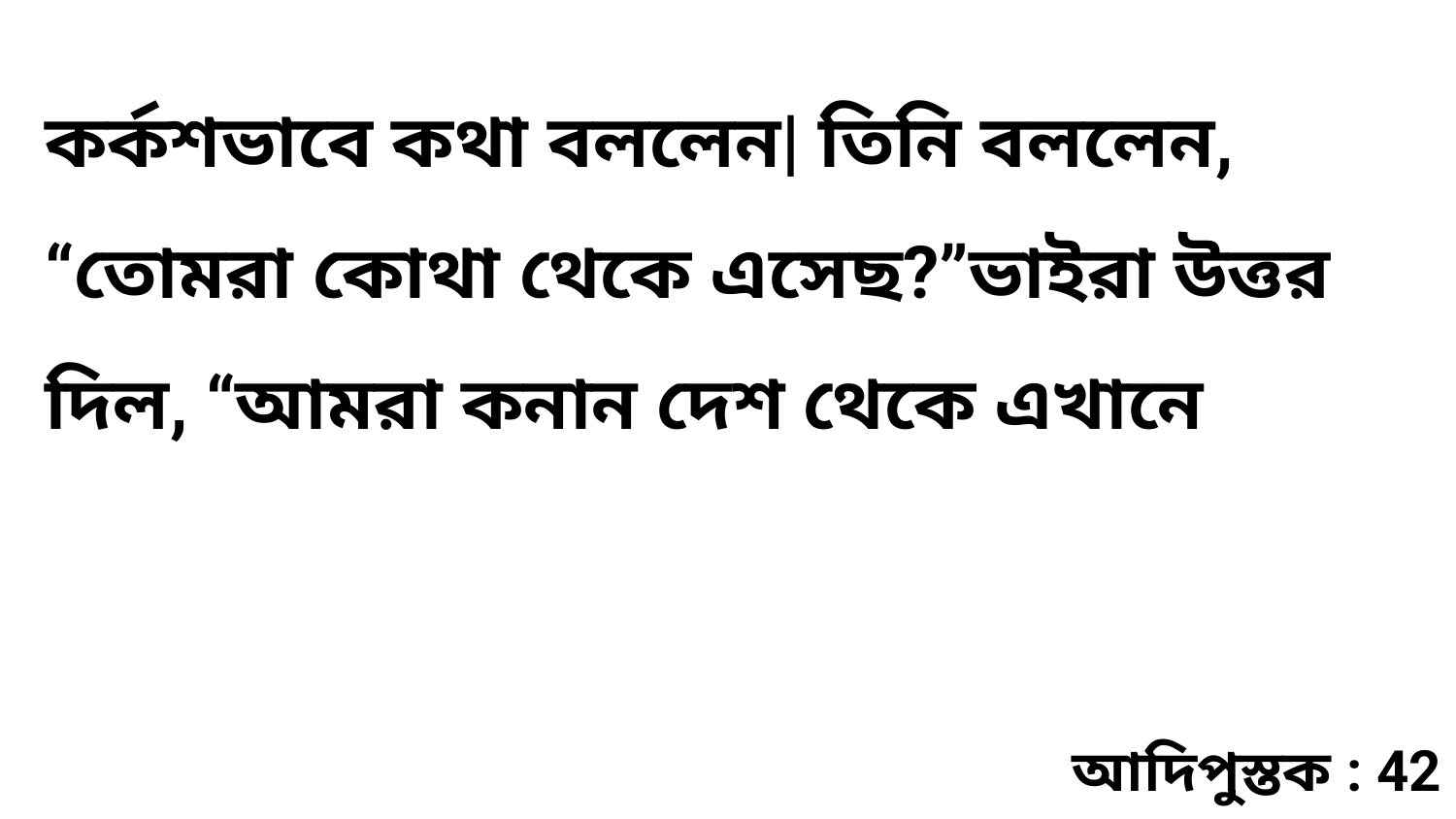

কর্কশভাবে কথা বললেন| তিনি বললেন, “তোমরা কোথা থেকে এসেছ?”ভাইরা উত্তর দিল, “আমরা কনান দেশ থেকে এখানে
আদিপুস্তক : 42